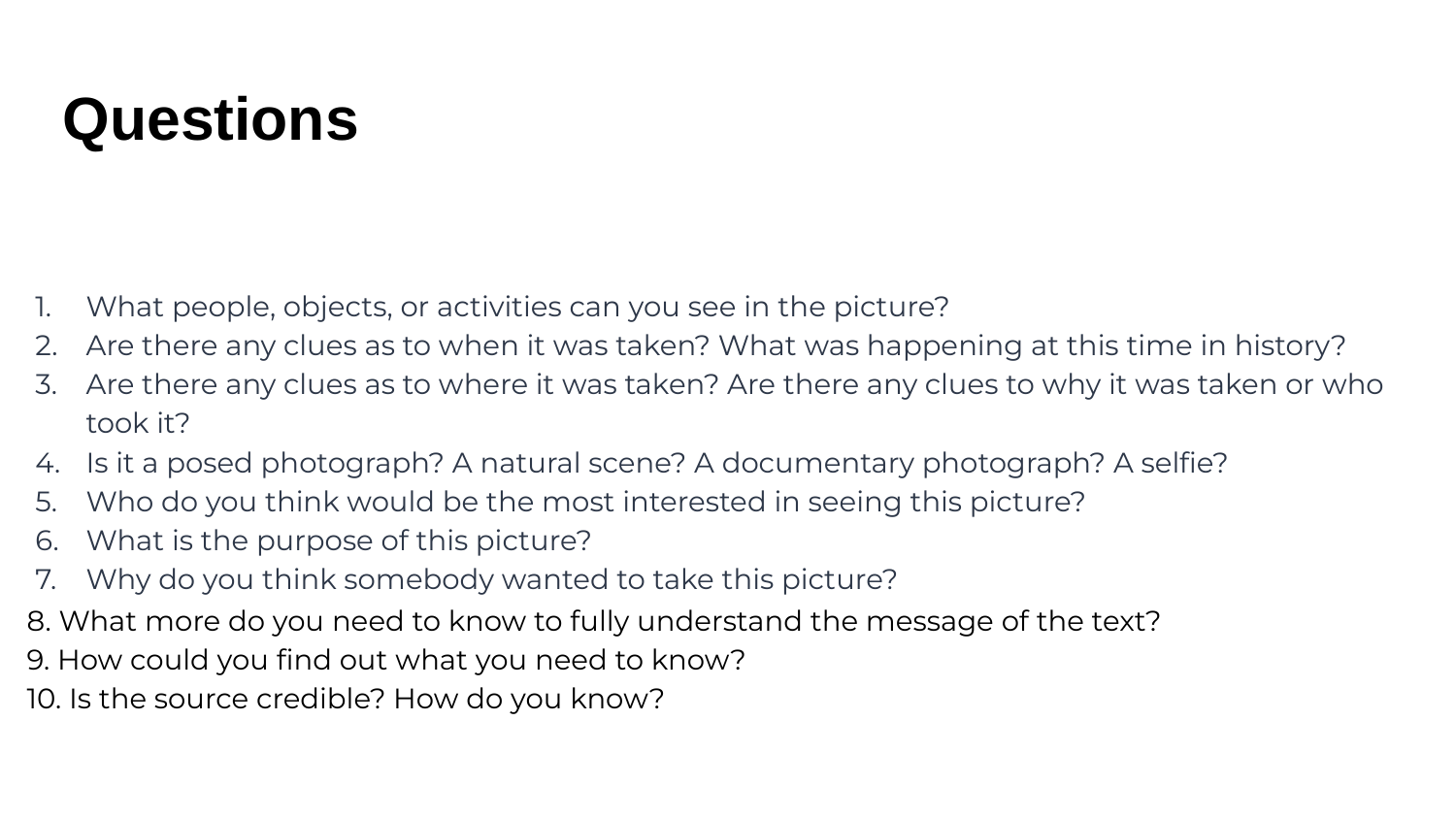

# Questions
What people, objects, or activities can you see in the picture?
Are there any clues as to when it was taken? What was happening at this time in history?
Are there any clues as to where it was taken? Are there any clues to why it was taken or who took it?
Is it a posed photograph? A natural scene? A documentary photograph? A selfie?
Who do you think would be the most interested in seeing this picture?
What is the purpose of this picture?
Why do you think somebody wanted to take this picture?
8. What more do you need to know to fully understand the message of the text?
9. How could you find out what you need to know?
10. Is the source credible? How do you know?